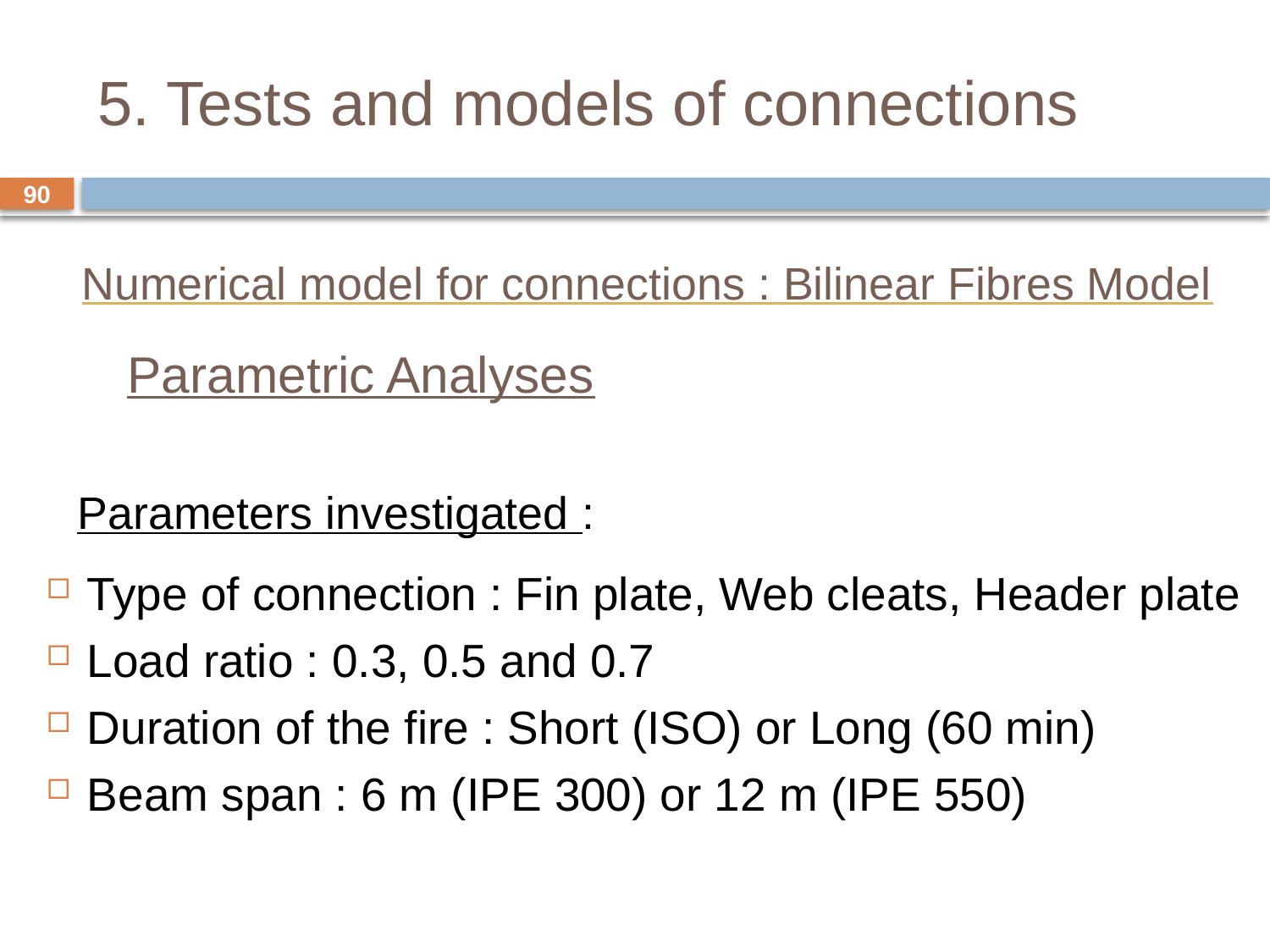

# 5. Tests and models of connections
90

Numerical model for connections : Bilinear Fibres Model

Parametric Analyses

Parameters investigated :
Type of connection : Fin plate, Web cleats, Header plate
Load ratio : 0.3, 0.5 and 0.7
Duration of the fire : Short (ISO) or Long (60 min)
Beam span : 6 m (IPE 300) or 12 m (IPE 550)